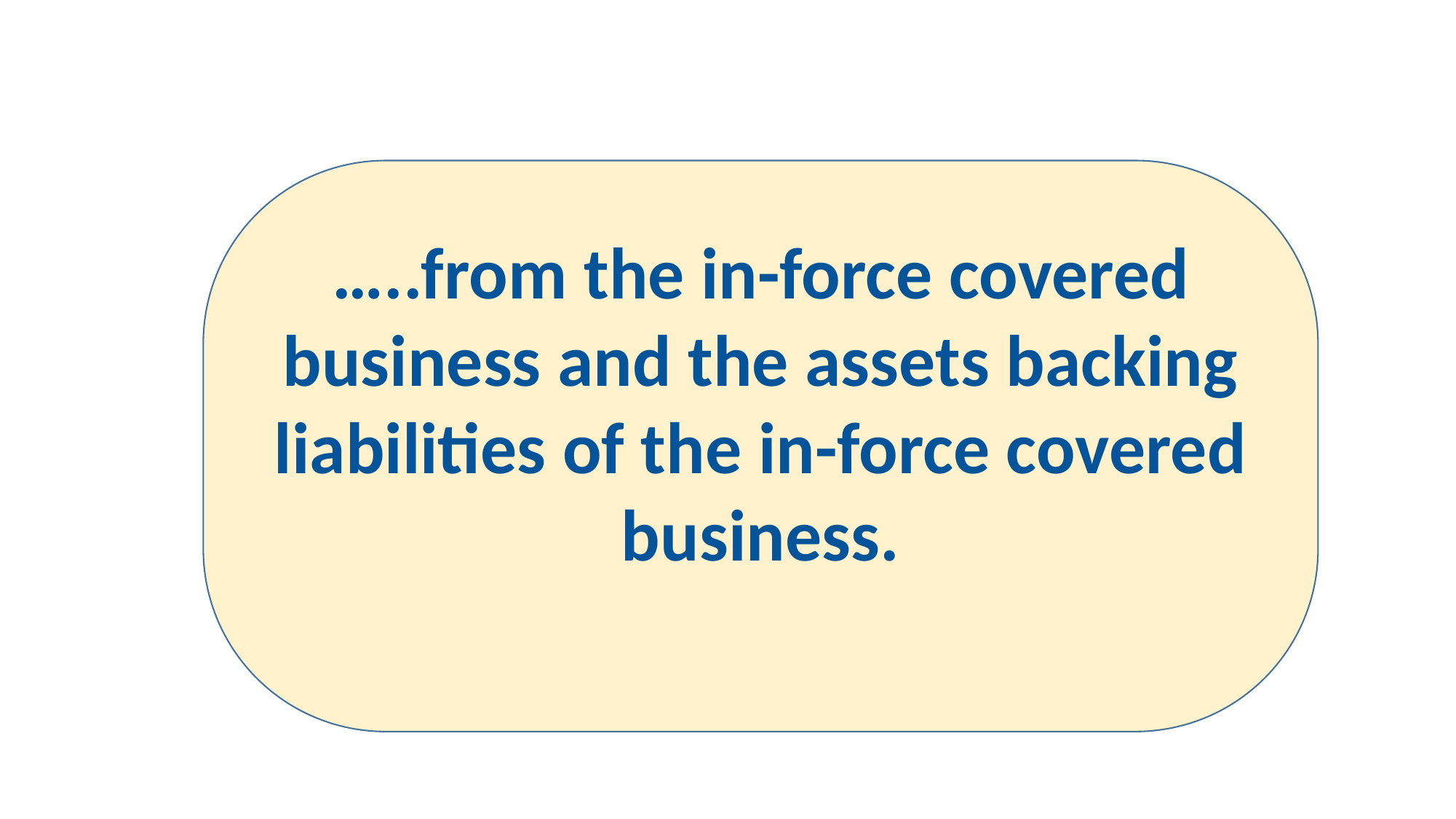

…..from the in-force covered business and the assets backing liabilities of the in-force covered business.